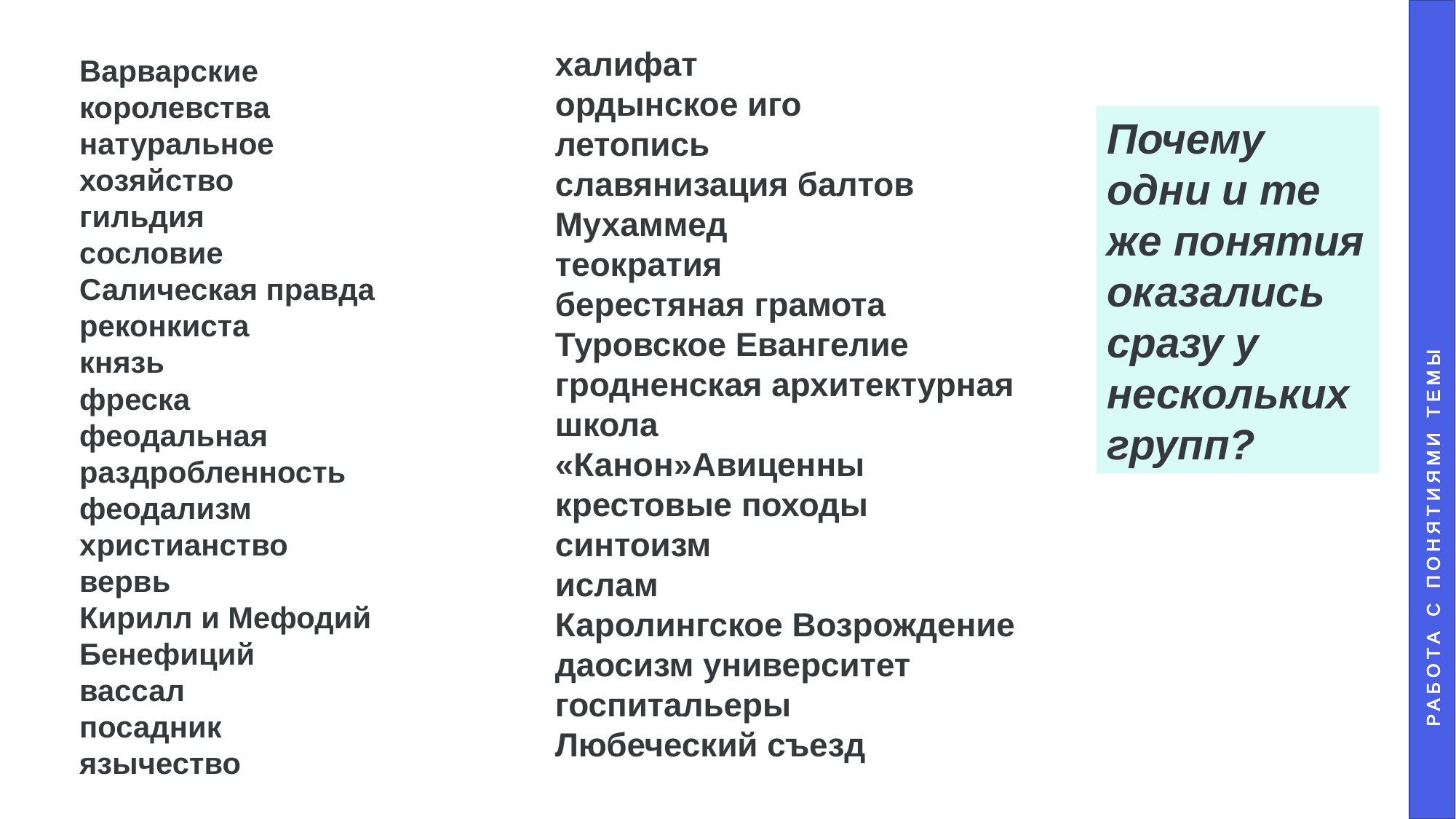

халифат
ордынское иго
летопись
славянизация балтов
Мухаммед
теократия
берестяная грамота
Туровское Евангелие
гродненская архитектурная школа
«Канон»Авиценны
крестовые походы
синтоизм
ислам
Каролингское Возрождение
даосизм университет
госпитальеры
Любеческий съезд

Варварские королевства
натуральное хозяйство
гильдия
сословие
Салическая правда
реконкиста
князь
фреска
феодальная раздробленность
феодализм
христианство
вервь
Кирилл и Мефодий
Бенефиций
вассал
посадник
язычество
Почему одни и те же понятия оказались сразу у нескольких групп?
работа с понятиями темы
3